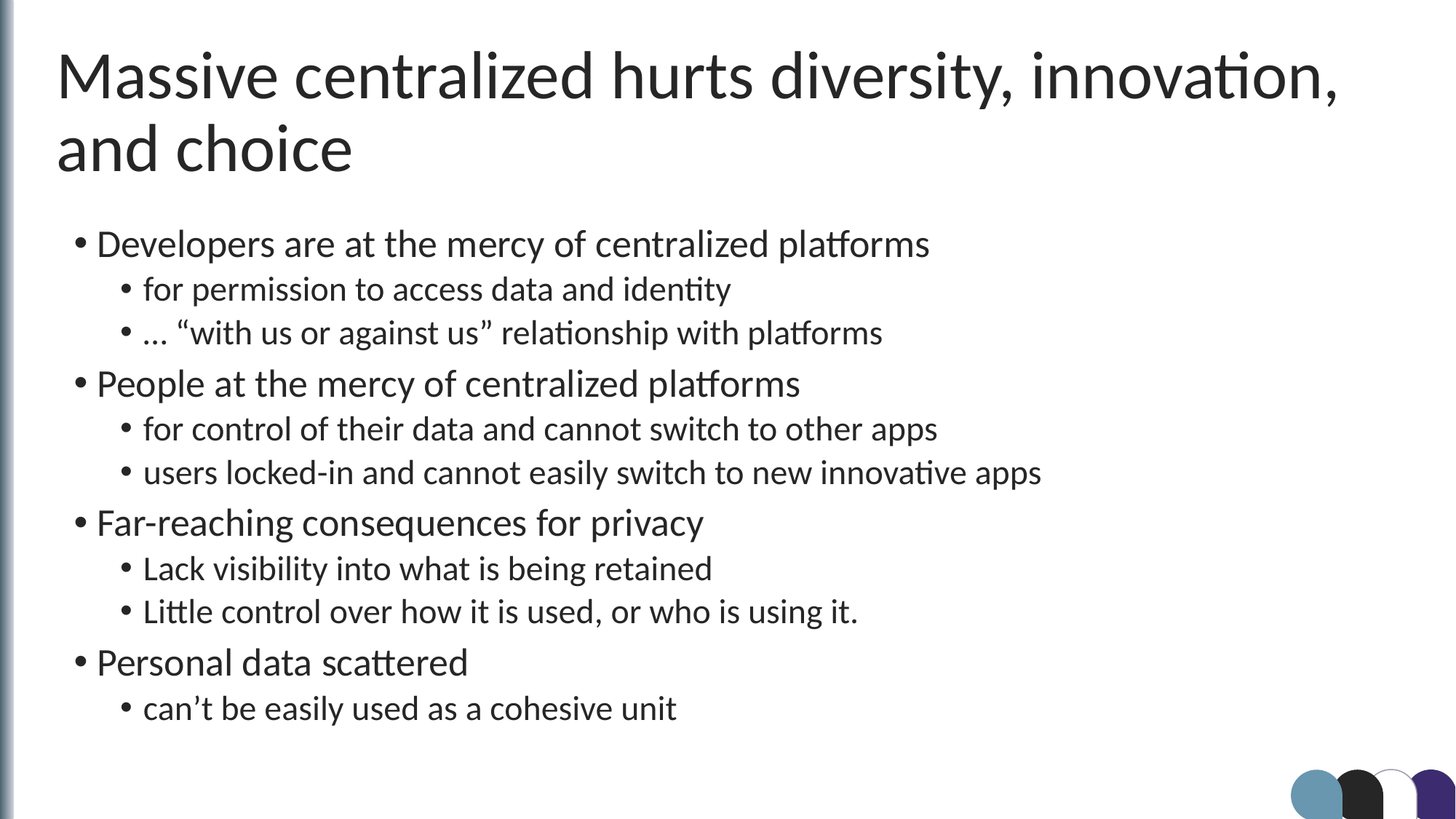

# Massive centralized hurts diversity, innovation, and choice
Developers are at the mercy of centralized platforms
for permission to access data and identity
… “with us or against us” relationship with platforms
People at the mercy of centralized platforms
for control of their data and cannot switch to other apps
users locked-in and cannot easily switch to new innovative apps
Far-reaching consequences for privacy
Lack visibility into what is being retained
Little control over how it is used, or who is using it.
Personal data scattered
can’t be easily used as a cohesive unit